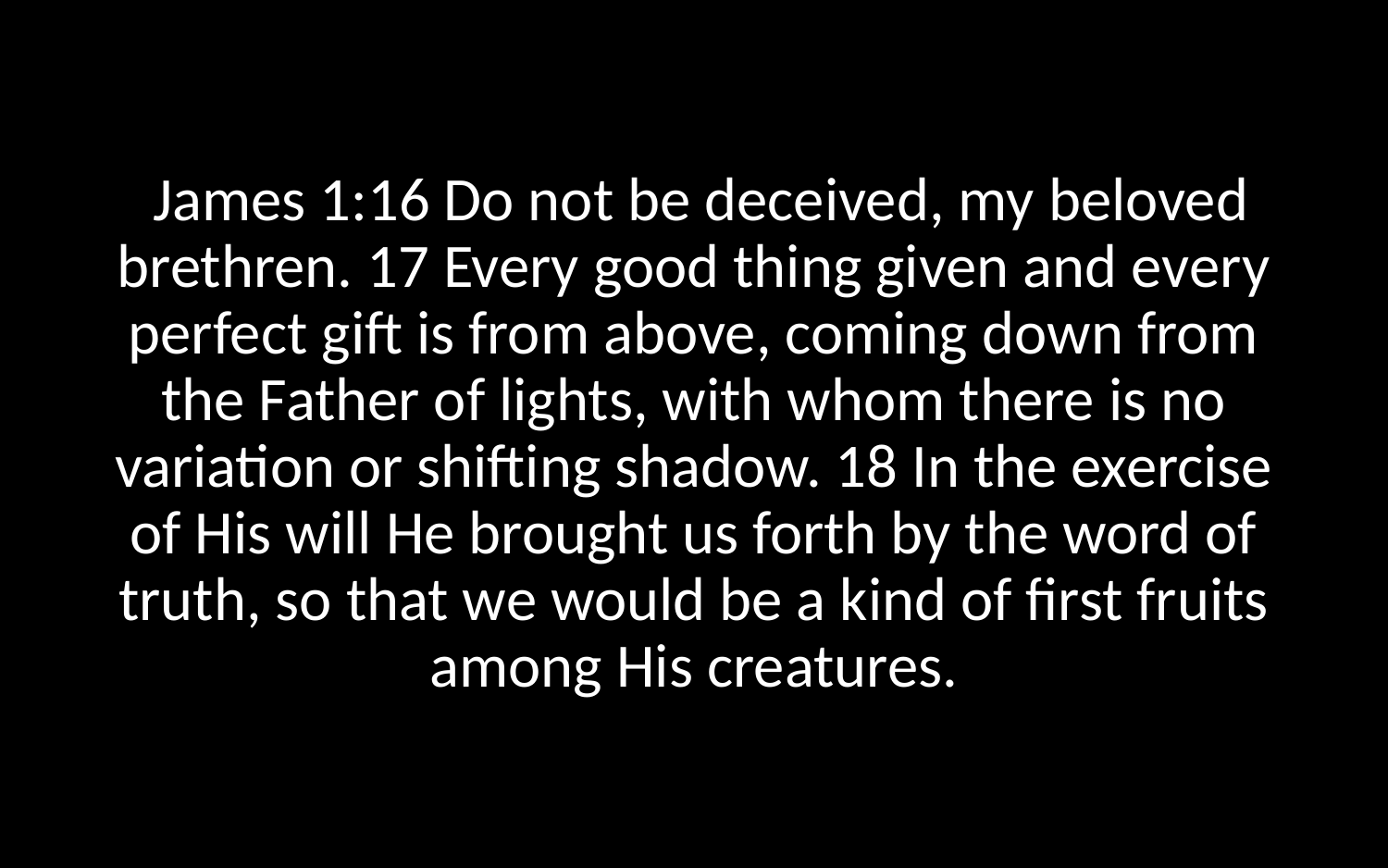

James 1:16 Do not be deceived, my beloved brethren. 17 Every good thing given and every perfect gift is from above, coming down from the Father of lights, with whom there is no variation or shifting shadow. 18 In the exercise of His will He brought us forth by the word of truth, so that we would be a kind of first fruits among His creatures.